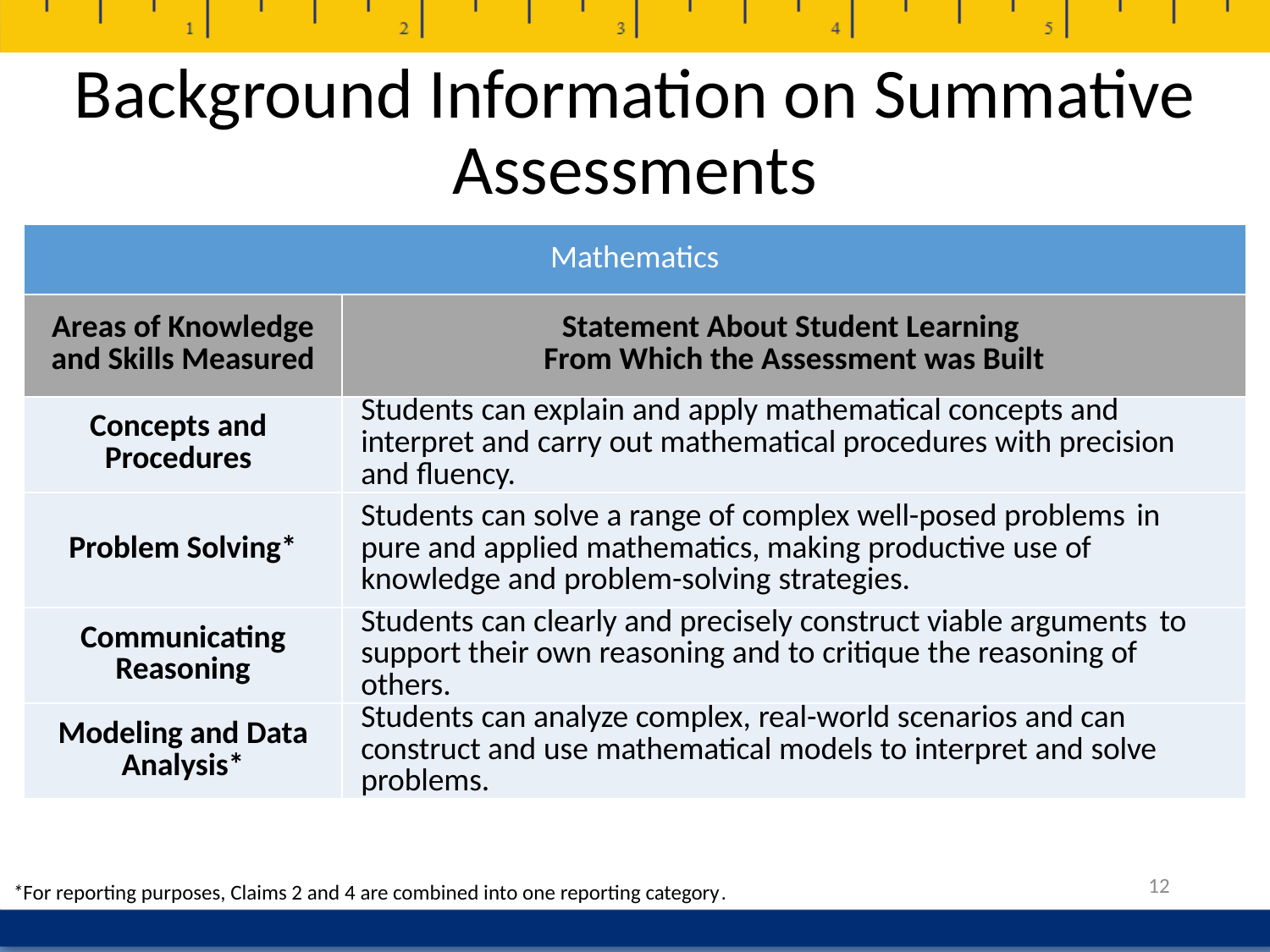

# Background Information on Summative Assessments
| Mathematics |  |
| --- | --- |
| Areas of Knowledge and Skills Measured | Statement About Student Learning From Which the Assessment was Built |
| Concepts and Procedures | Students can explain and apply mathematical concepts and interpret and carry out mathematical procedures with precision and fluency. |
| Problem Solving\* | Students can solve a range of complex well-posed problems in pure and applied mathematics, making productive use of knowledge and problem-solving strategies. |
| Communicating Reasoning | Students can clearly and precisely construct viable arguments to support their own reasoning and to critique the reasoning of others. |
| Modeling and Data Analysis\* | Students can analyze complex, real-world scenarios and can construct and use mathematical models to interpret and solve problems. |
12
*For reporting purposes, Claims 2 and 4 are combined into one reporting category.